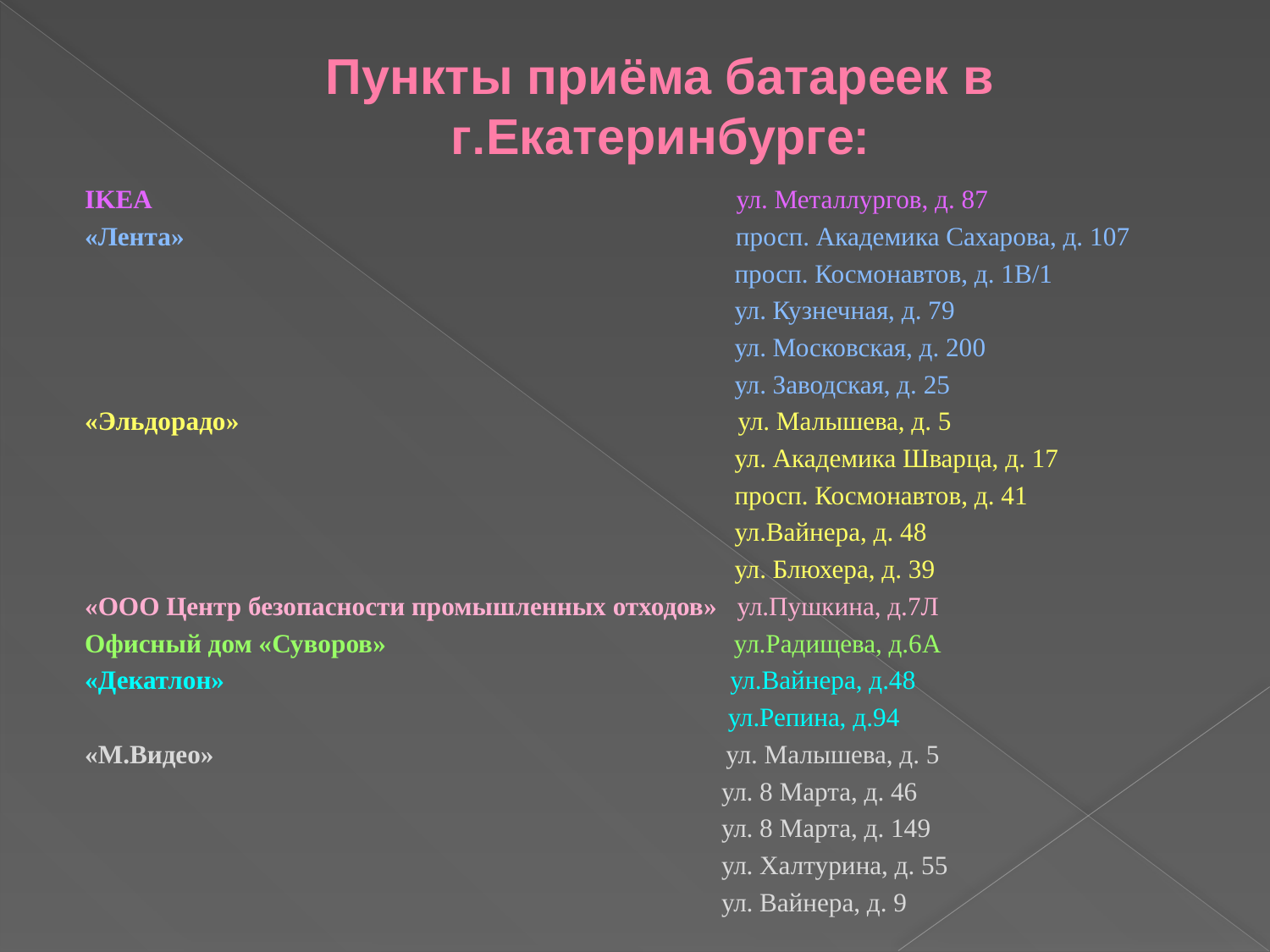

# Пункты приёма батареек в г.Екатеринбурге:
IKEA                                                                                         ул. Металлургов, д. 87
«Лента»                                                                                    просп. Академика Сахарова, д. 107
                                                                                                   просп. Космонавтов, д. 1В/1
                                                                                                   ул. Кузнечная, д. 79
                                                                                                   ул. Московская, д. 200
                                                                                                   ул. Заводская, д. 25
«Эльдорадо»                                                                            ул. Малышева, д. 5
                                                                                                   ул. Академика Шварца, д. 17
                                                                                                   просп. Космонавтов, д. 41
                                                                                                   ул.Вайнера, д. 48
                                                                                                   ул. Блюхера, д. 39
«ООО Центр безопасности промышленных отходов»   ул.Пушкина, д.7Л
Офисный дом «Суворов»                                                     ул.Радищева, д.6А
«Декатлон»                                                                             ул.Вайнера, д.48
                                                                                                  ул.Репина, д.94
«М.Видео»                                                                              ул. Малышева, д. 5
                                                                                                 ул. 8 Марта, д. 46
                                                                                                 ул. 8 Марта, д. 149
                                                                                                 ул. Халтурина, д. 55
                                                                                                 ул. Вайнера, д. 9